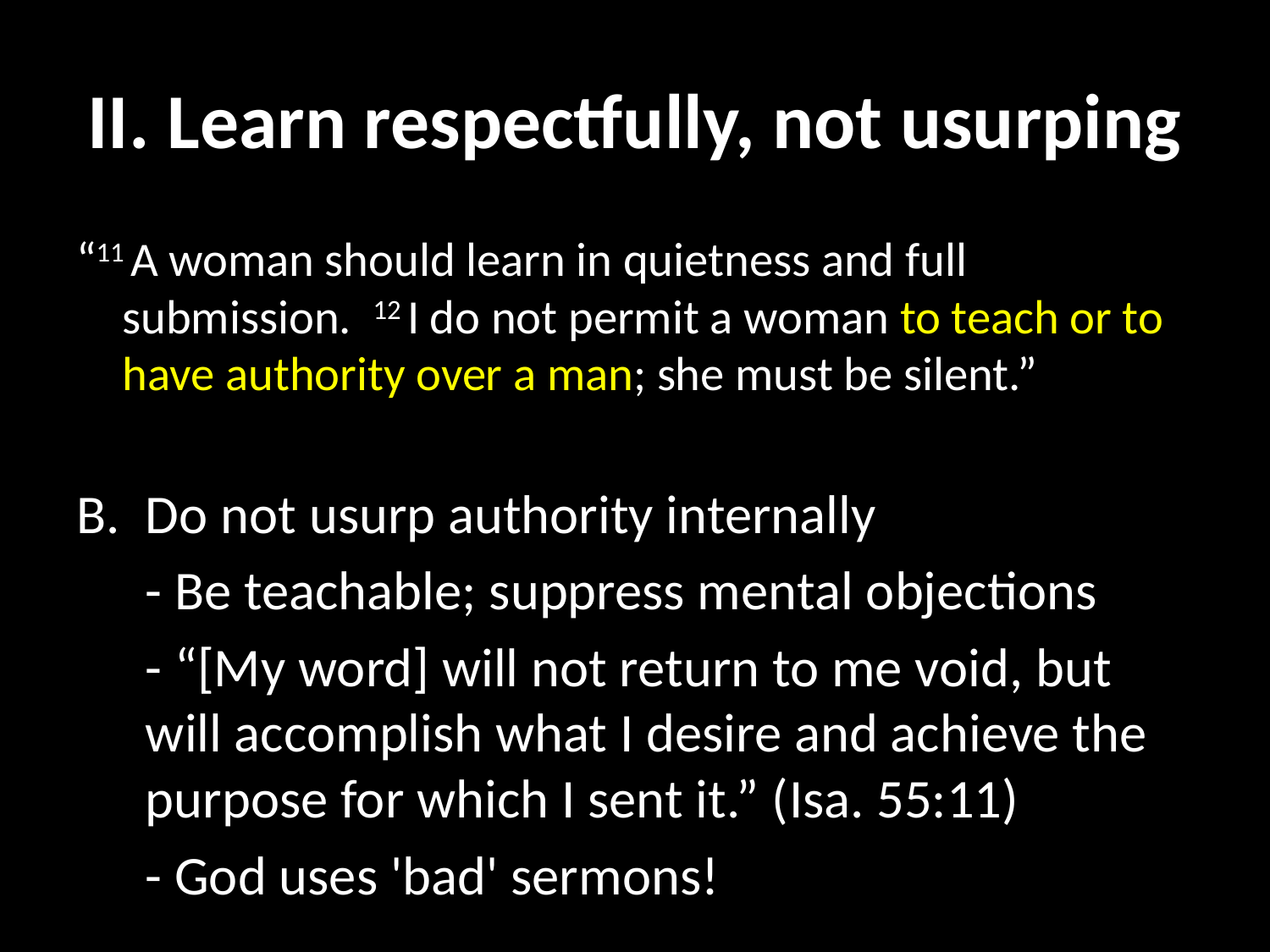

# II. Learn respectfully, not usurping
“11 A woman should learn in quietness and full submission.  12 I do not permit a woman to teach or to have authority over a man; she must be silent.”

Do not usurp authority internally
	- Be teachable; suppress mental objections
	- “[My word] will not return to me void, but will accomplish what I desire and achieve the purpose for which I sent it.” (Isa. 55:11)
	- God uses 'bad' sermons!